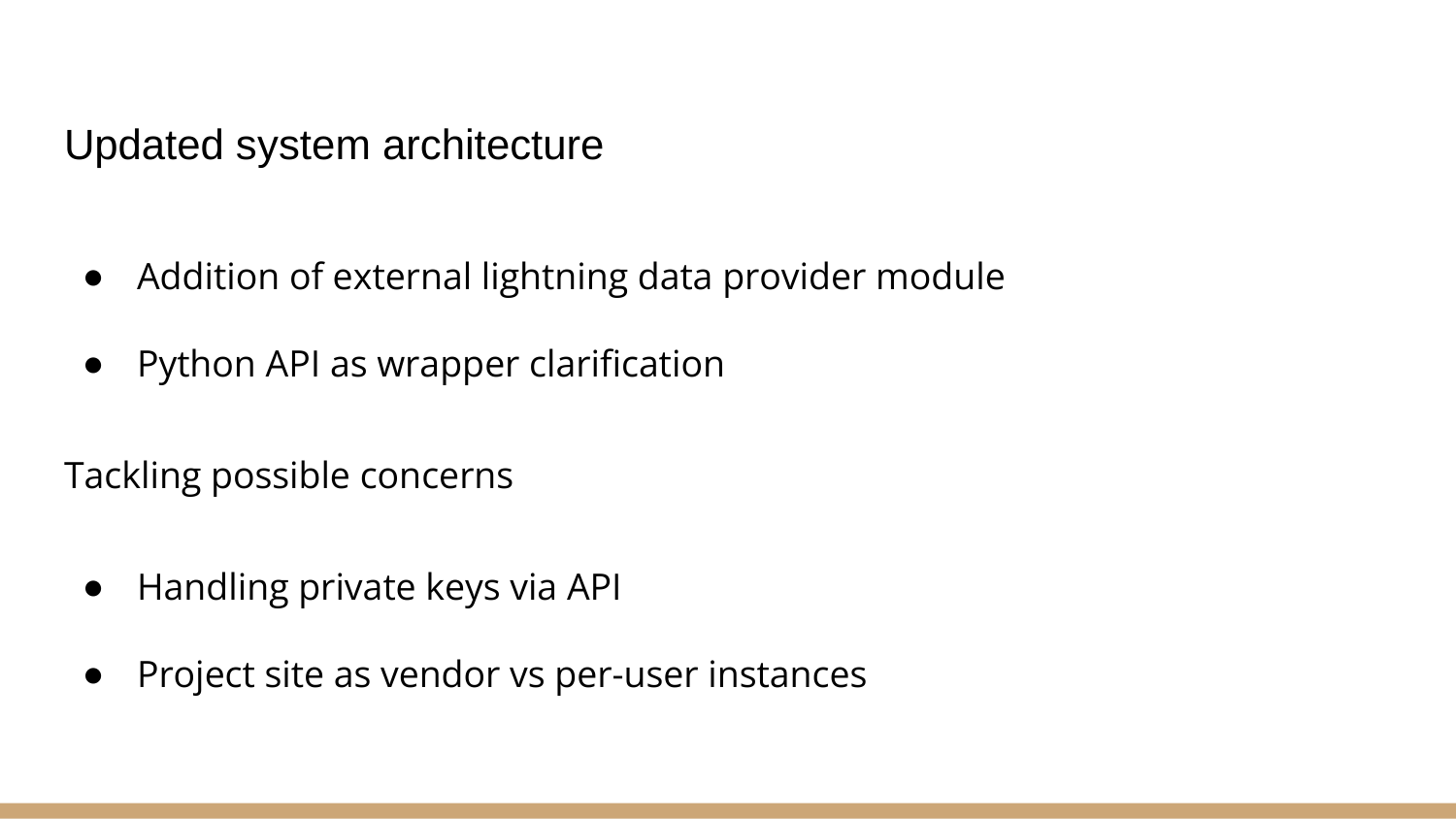

# Updated system architecture
Addition of external lightning data provider module
Python API as wrapper clarification
Tackling possible concerns
Handling private keys via API
Project site as vendor vs per-user instances